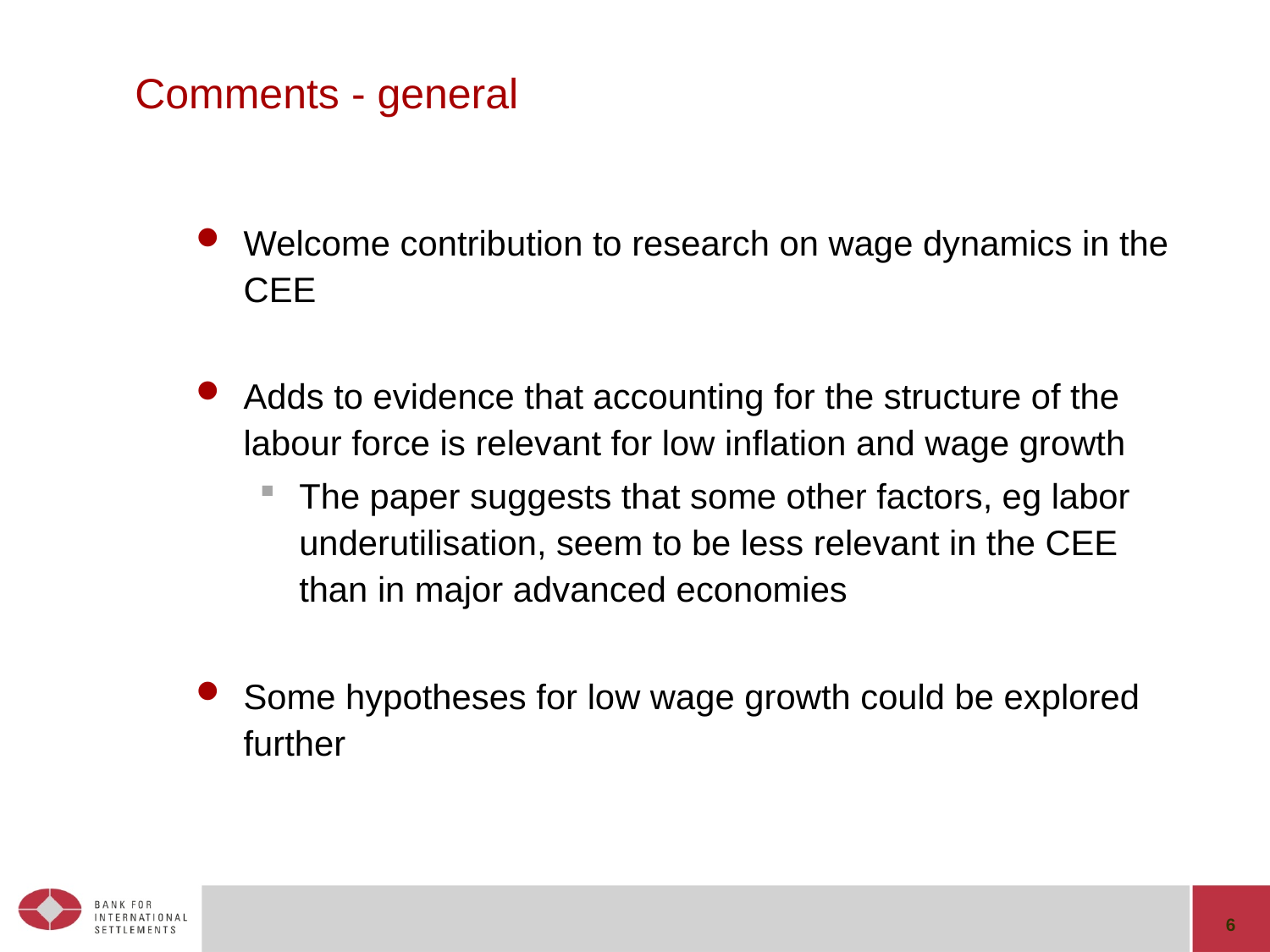

# Comments - general
Welcome contribution to research on wage dynamics in the CEE

Adds to evidence that accounting for the structure of the labour force is relevant for low inflation and wage growth
The paper suggests that some other factors, eg labor underutilisation, seem to be less relevant in the CEE than in major advanced economies

Some hypotheses for low wage growth could be explored further

6